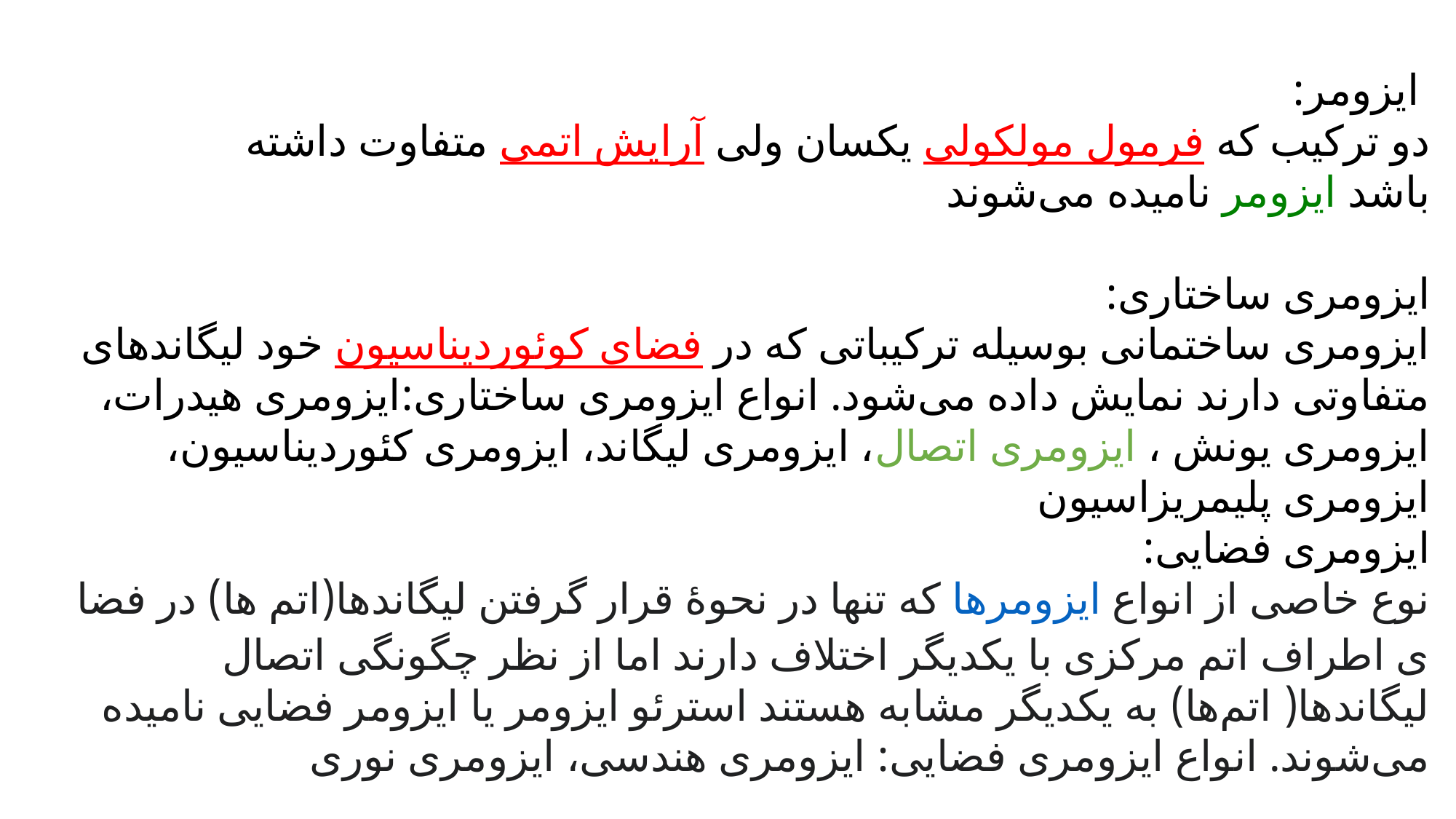

ایزومر:
دو ترکیب که فرمول مولکولی یکسان ولی آرایش اتمی متفاوت داشته باشد ایزومر نامیده می‌شوند

ایزومری ساختاری:
ایزومری ساختمانی بوسیله ترکیباتی که در فضای کوئوردیناسیون خود لیگاندهای متفاوتی دارند نمایش داده می‌شود. انواع ایزومری ساختاری:ایزومری هیدرات، ایزومری یونش ، ایزومری اتصال، ایزومری لیگاند، ایزومری کئوردیناسیون، ایزومری پلیمریزاسیون
ایزومری فضایی:
نوع خاصی از انواع ایزومرها که تنها در نحوهٔ قرار گرفتن لیگاندها(اتم ها) در فضا ی اطراف اتم مرکزی با یکدیگر اختلاف دارند اما از نظر چگونگی اتصال لیگاندها( اتم‌ها) به یکدیگر مشابه هستند استرئو ایزومر یا ایزومر فضایی نامیده می‌شوند. انواع ایزومری فضایی: ایزومری هندسی، ایزومری نوری